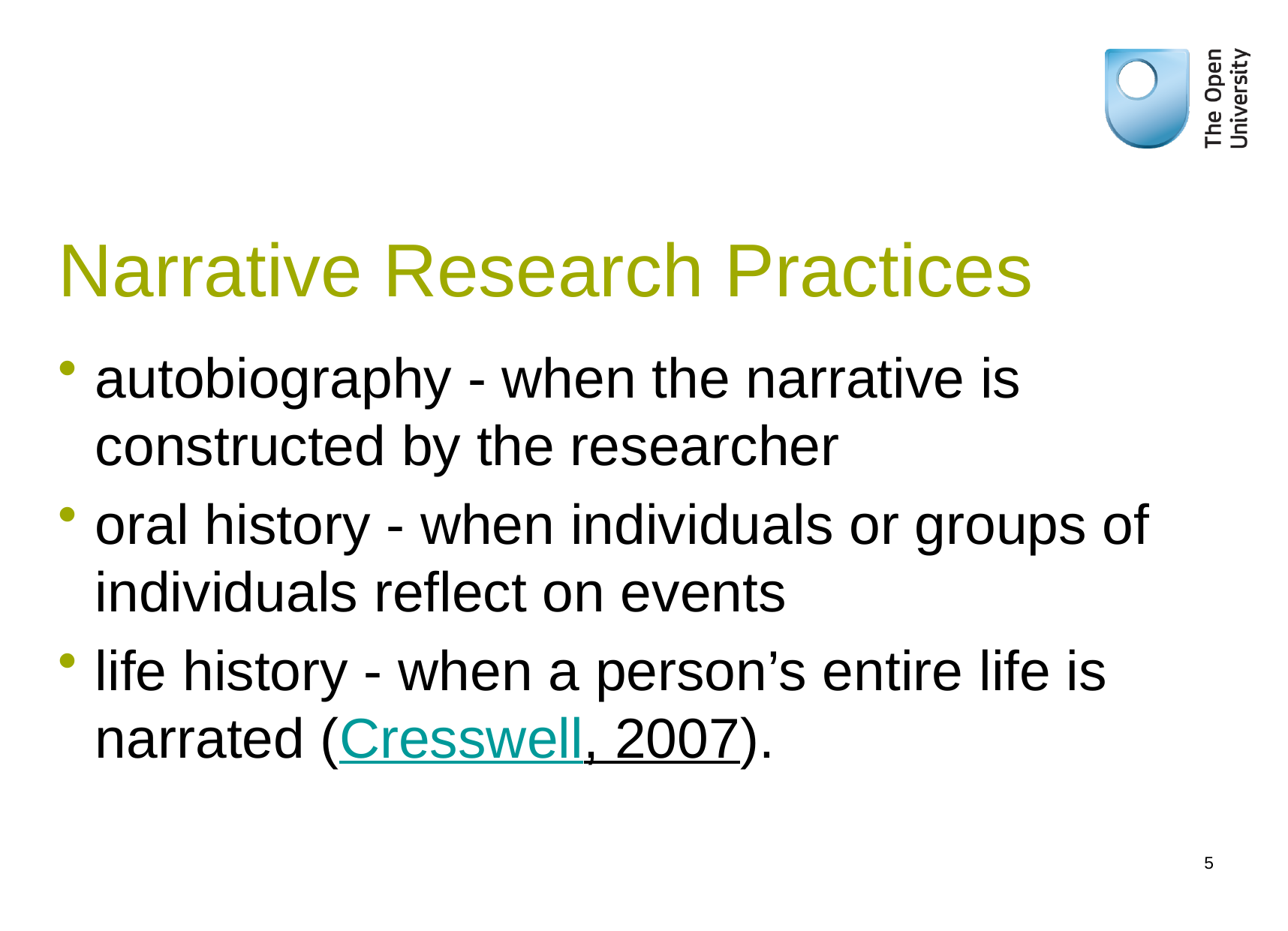

# Narrative Research Practices
autobiography - when the narrative is constructed by the researcher
oral history - when individuals or groups of individuals reflect on events
life history - when a person’s entire life is narrated (Cresswell, 2007).
5